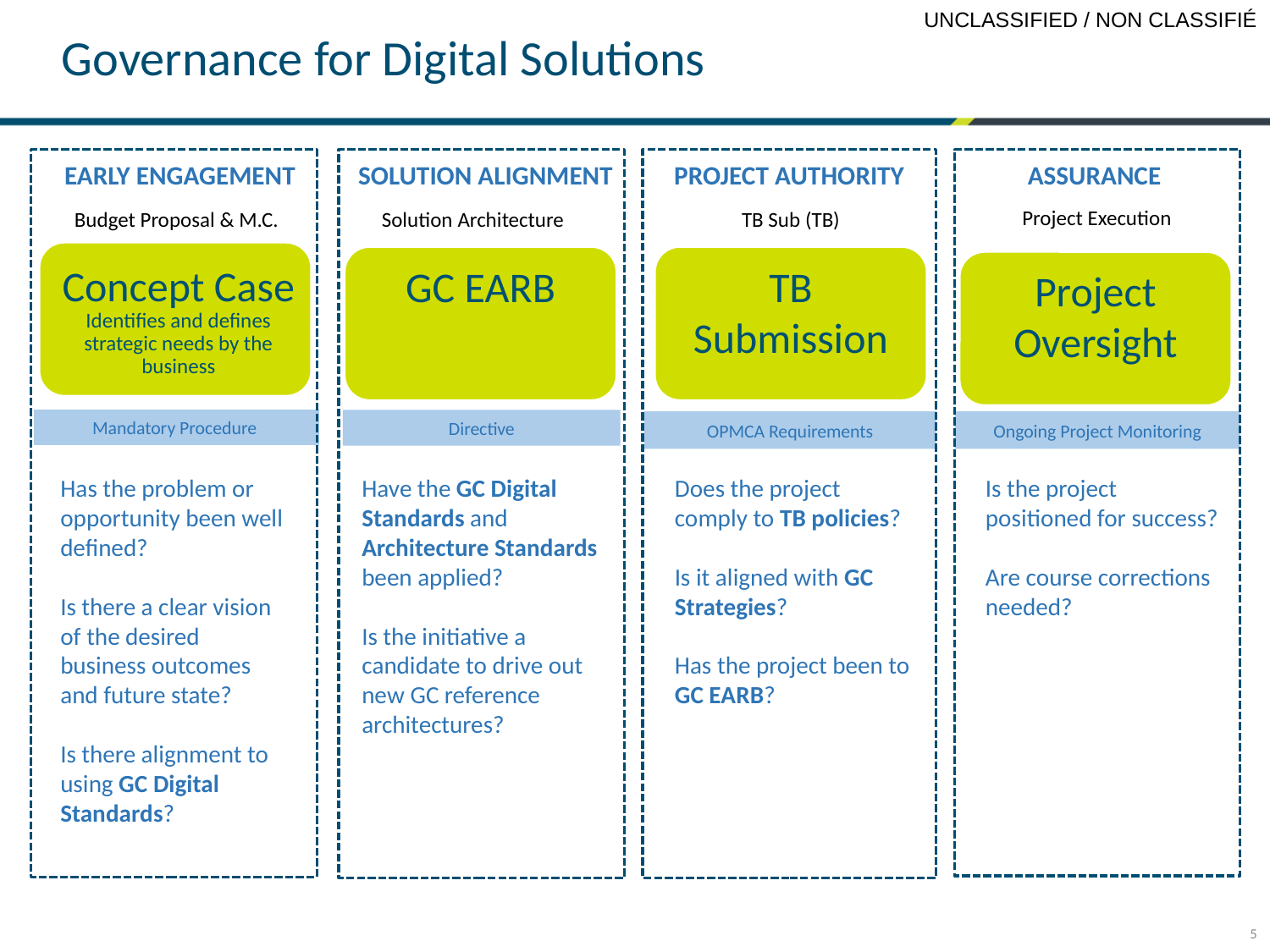

Governance for Digital Solutions

EARLY ENGAGEMENT
SOLUTION ALIGNMENT
PROJECT AUTHORITY
ASSURANCE
Project Execution
Budget Proposal & M.C.
Solution Architecture
TB Sub (TB)

Concept Case
Identifies and defines strategic needs by the business
GC EARB
TB Submission
Project Oversight
Mandatory Procedure
Directive
OPMCA Requirements
Ongoing Project Monitoring
Has the problem or opportunity been well defined?

Is there a clear vision of the desired business outcomes and future state?

Is there alignment to using GC Digital Standards?
Have the GC Digital Standards and Architecture Standards been applied?

Is the initiative a candidate to drive out new GC reference architectures?
Does the project comply to TB policies?

Is it aligned with GC Strategies?

Has the project been to GC EARB?

Is the project positioned for success?

Are course corrections needed?
5